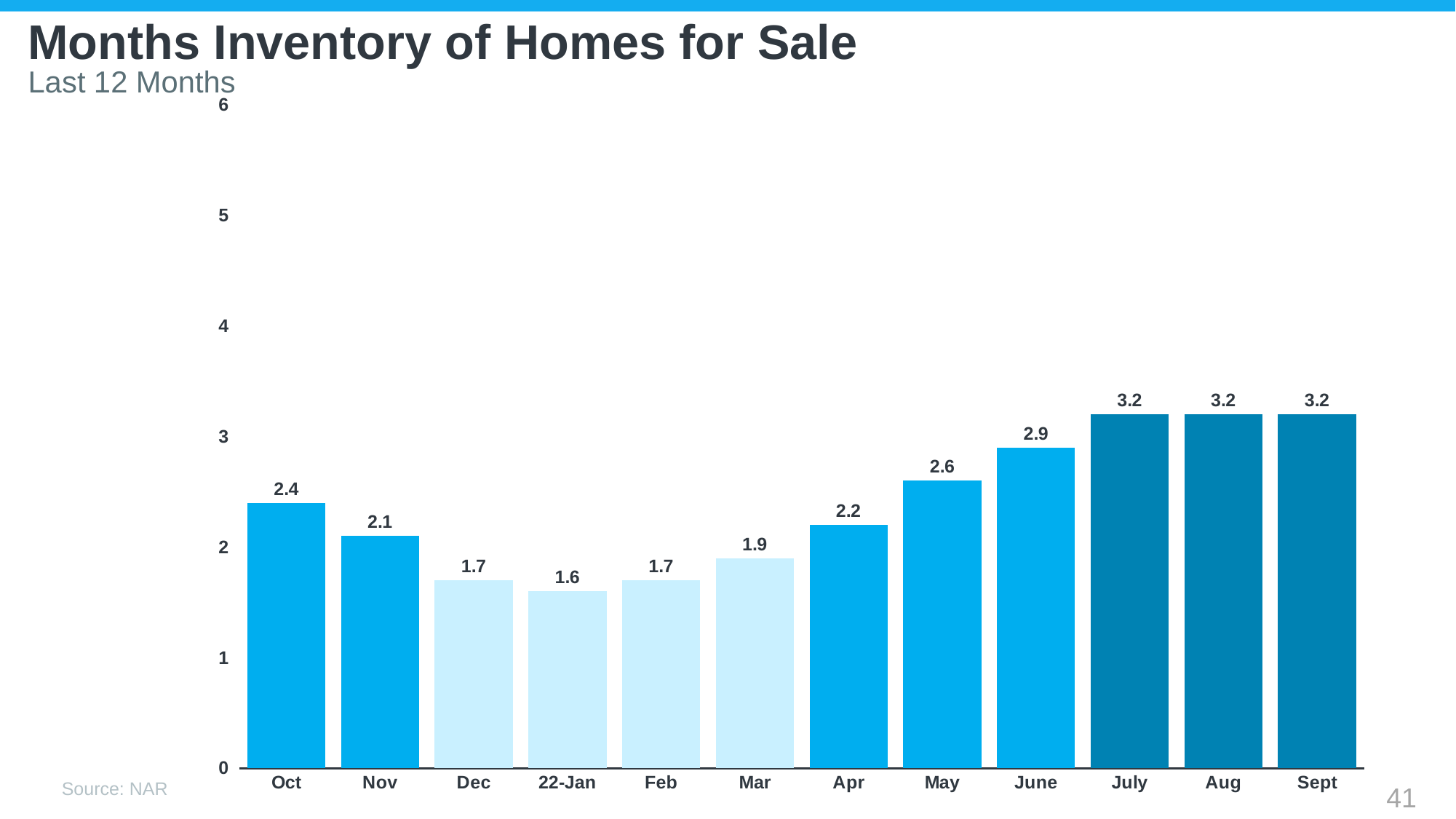

# Months Inventory of Homes for Sale
Last 12 Months

### Chart

| Category | Series 1 |
|---|---|
| Oct | 2.4 |
| Nov | 2.1 |
| Dec | 1.7 |
| 22-Jan | 1.6 |
| Feb | 1.7 |
| Mar | 1.9 |
| Apr | 2.2 |
| May | 2.6 |
| June | 2.9 |
| July | 3.2 |
| Aug | 3.2 |
| Sept | 3.2 |
Source: NAR
41